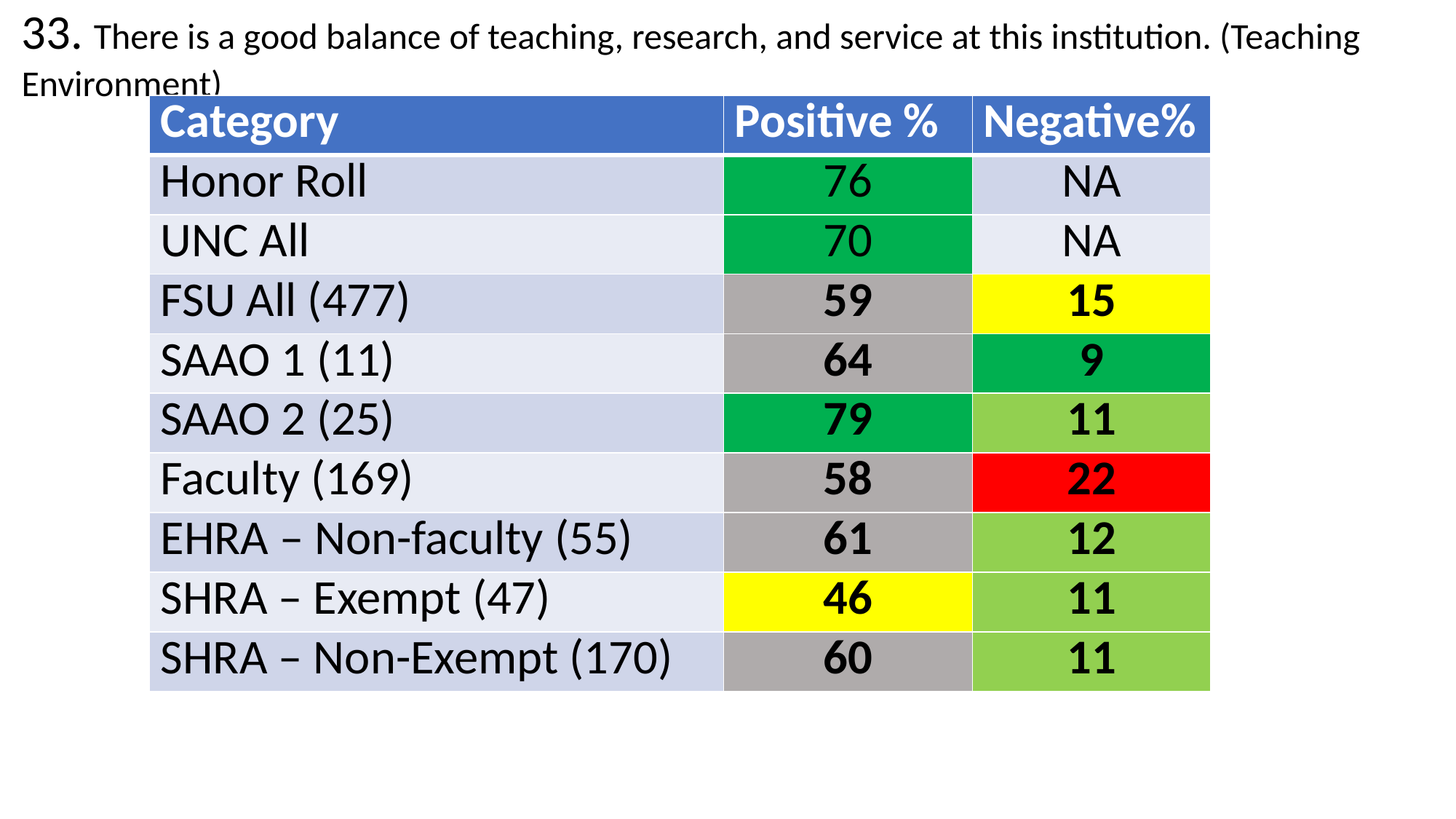

33. There is a good balance of teaching, research, and service at this institution. (Teaching Environment)
| Category | Positive % | Negative% |
| --- | --- | --- |
| Honor Roll | 76 | NA |
| UNC All | 70 | NA |
| FSU All (477) | 59 | 15 |
| SAAO 1 (11) | 64 | 9 |
| SAAO 2 (25) | 79 | 11 |
| Faculty (169) | 58 | 22 |
| EHRA – Non-faculty (55) | 61 | 12 |
| SHRA – Exempt (47) | 46 | 11 |
| SHRA – Non-Exempt (170) | 60 | 11 |